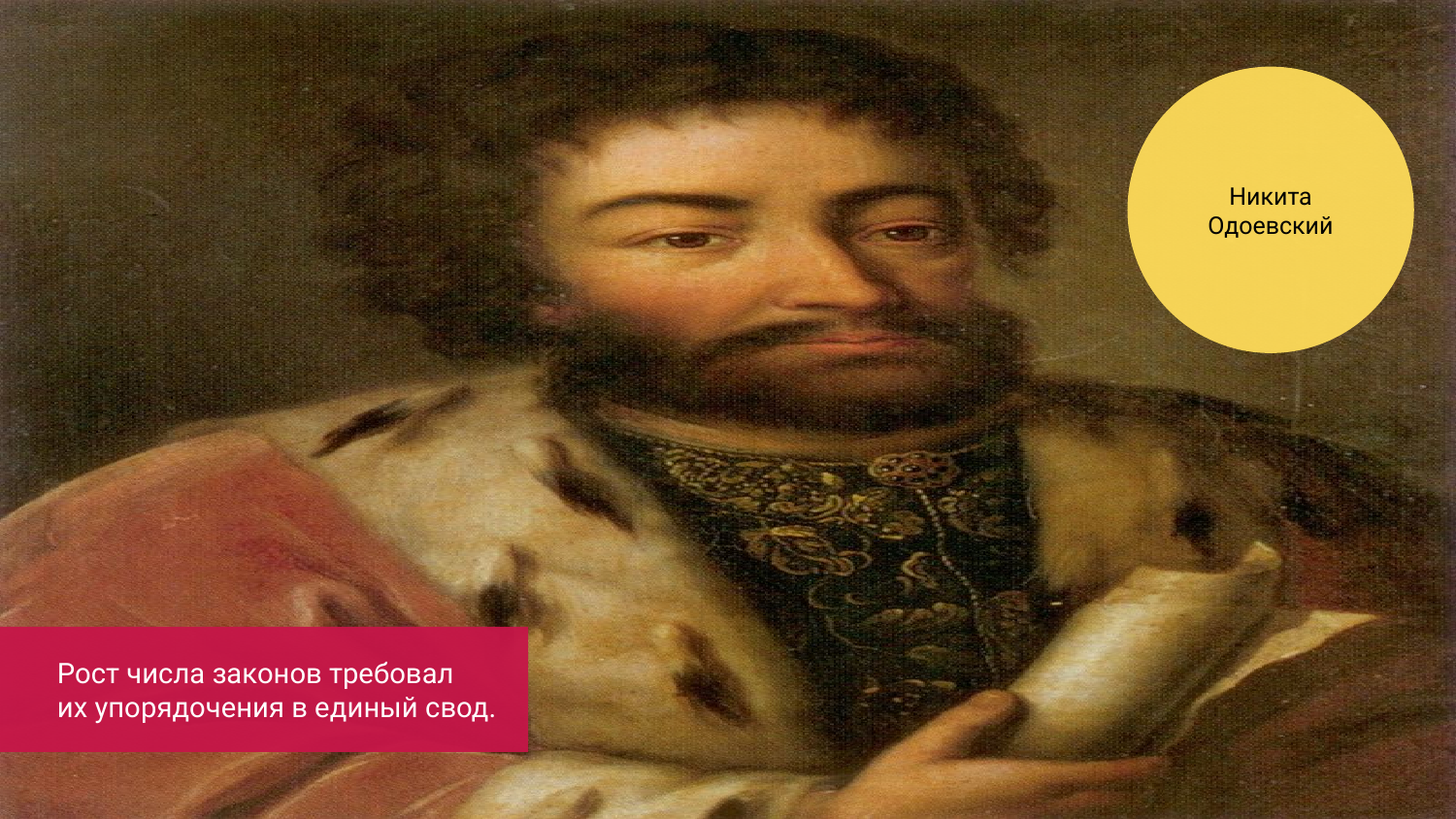

Никита Одоевский
Рост числа законов требовал
их упорядочения в единый свод.